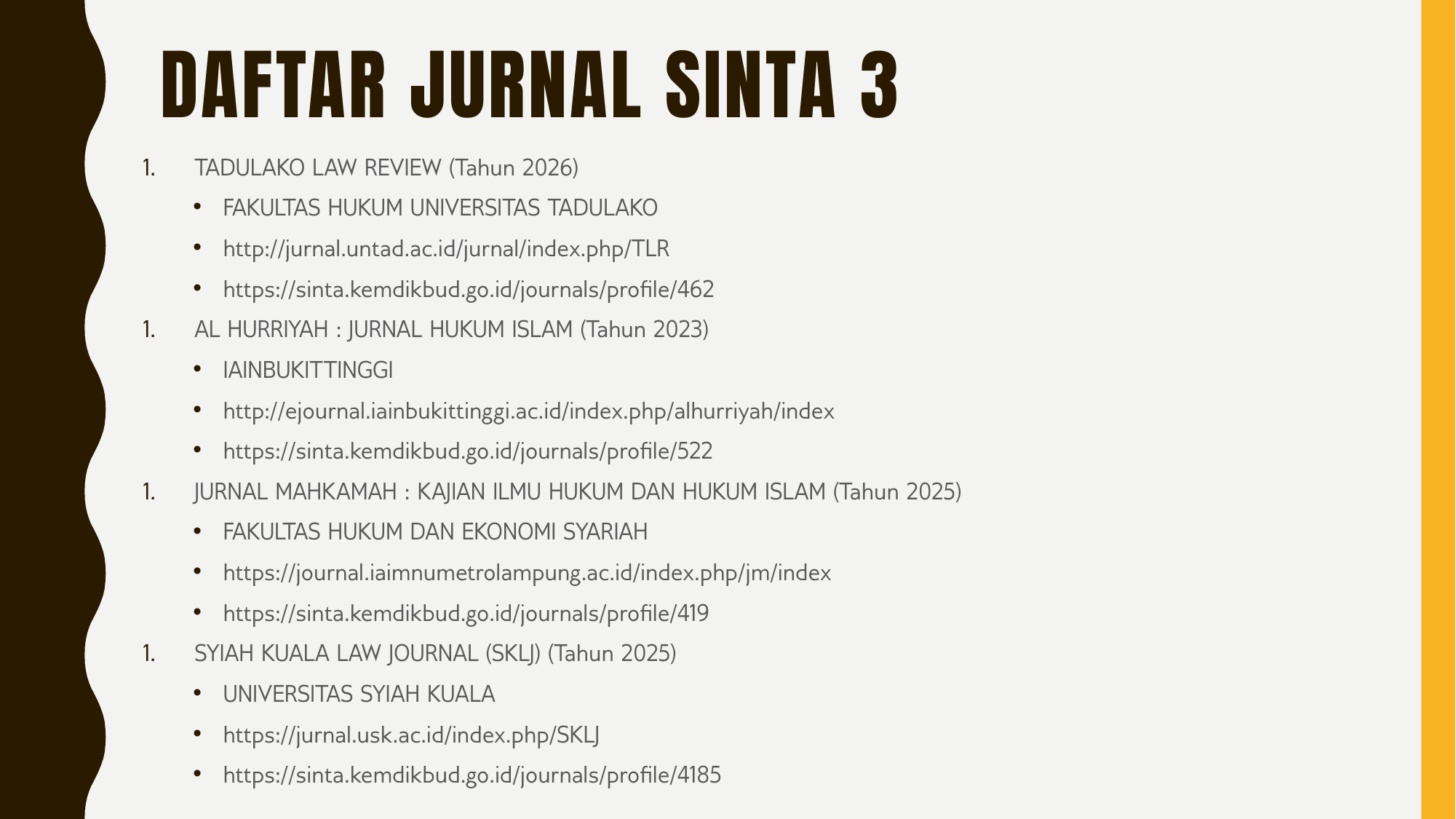

# Daftar Jurnal Sinta 3
TADULAKO LAW REVIEW (Tahun 2026)
FAKULTAS HUKUM UNIVERSITAS TADULAKO
http://jurnal.untad.ac.id/jurnal/index.php/TLR
https://sinta.kemdikbud.go.id/journals/profile/462
AL HURRIYAH : JURNAL HUKUM ISLAM (Tahun 2023)
IAINBUKITTINGGI
http://ejournal.iainbukittinggi.ac.id/index.php/alhurriyah/index
https://sinta.kemdikbud.go.id/journals/profile/522
JURNAL MAHKAMAH : KAJIAN ILMU HUKUM DAN HUKUM ISLAM (Tahun 2025)
FAKULTAS HUKUM DAN EKONOMI SYARIAH
https://journal.iaimnumetrolampung.ac.id/index.php/jm/index
https://sinta.kemdikbud.go.id/journals/profile/419
SYIAH KUALA LAW JOURNAL (SKLJ) (Tahun 2025)
UNIVERSITAS SYIAH KUALA
https://jurnal.usk.ac.id/index.php/SKLJ
https://sinta.kemdikbud.go.id/journals/profile/4185